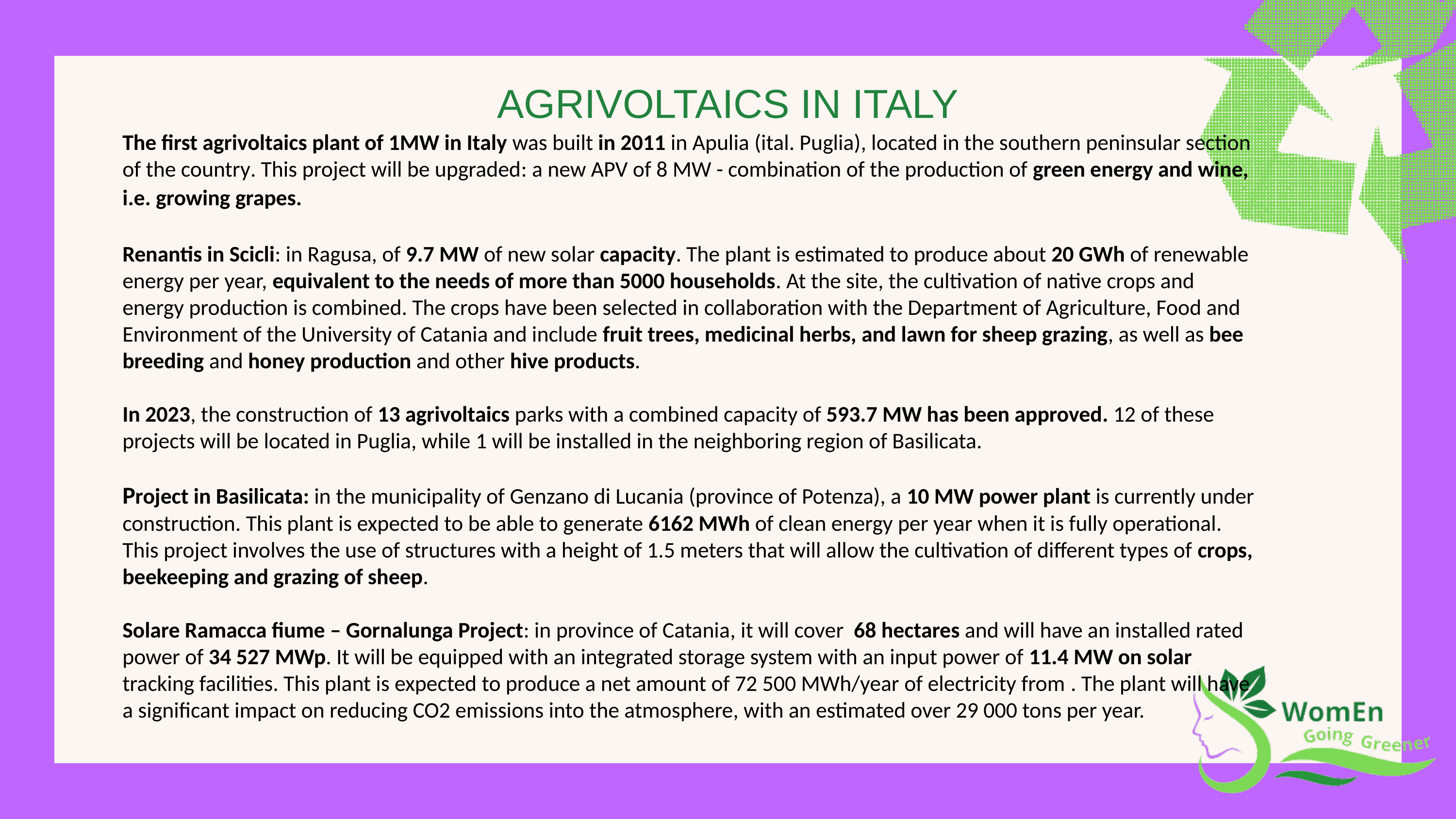

AGRIVOLTAICS IN ITALY
The first agrivoltaics plant of 1MW in Italy was built in 2011 in Apulia (ital. Puglia), located in the southern peninsular section of the country. This project will be upgraded: a new APV of 8 MW - combination of the production of green energy and wine, i.e. growing grapes.

Renantis in Scicli: in Ragusa, of 9.7 MW of new solar capacity. The plant is estimated to produce about 20 GWh of renewable energy per year, equivalent to the needs of more than 5000 households. At the site, the cultivation of native crops and energy production is combined. The crops have been selected in collaboration with the Department of Agriculture, Food and Environment of the University of Catania and include fruit trees, medicinal herbs, and lawn for sheep grazing, as well as bee breeding and honey production and other hive products.

In 2023, the construction of 13 agrivoltaics parks with a combined capacity of 593.7 MW has been approved. 12 of these projects will be located in Puglia, while 1 will be installed in the neighboring region of Basilicata.

Project in Basilicata: in the municipality of Genzano di Lucania (province of Potenza), a 10 MW power plant is currently under construction. This plant is expected to be able to generate 6162 MWh of clean energy per year when it is fully operational. This project involves the use of structures with a height of 1.5 meters that will allow the cultivation of different types of crops, beekeeping and grazing of sheep.

Solare Ramacca fiume – Gornalunga Project: in province of Catania, it will cover  68 hectares and will have an installed rated power of 34 527 MWp. It will be equipped with an integrated storage system with an input power of 11.4 MW on solar tracking facilities. This plant is expected to produce a net amount of 72 500 MWh/year of electricity from . The plant will have a significant impact on reducing CO2 emissions into the atmosphere, with an estimated over 29 000 tons per year.